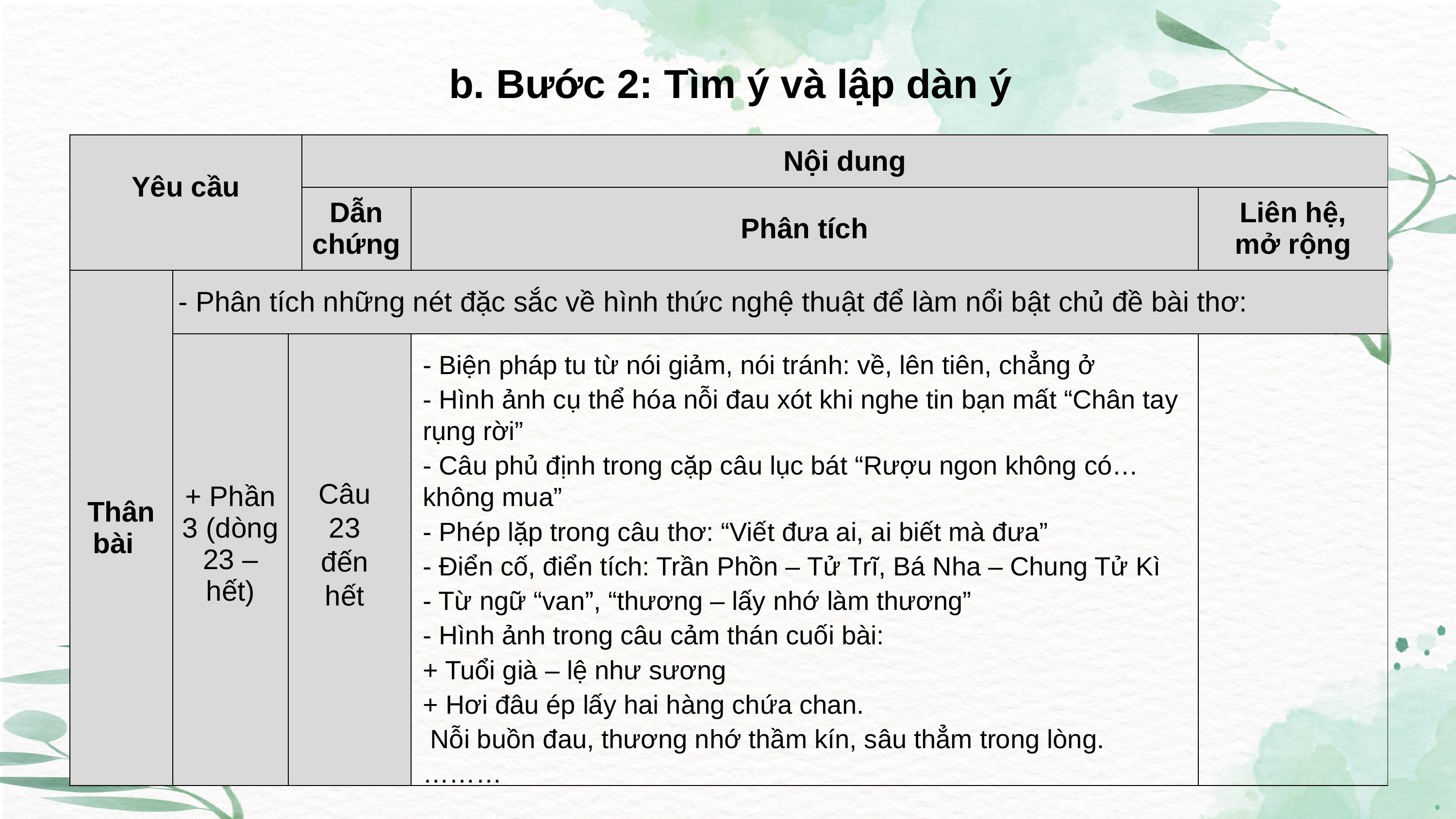

b. Bước 2: Tìm ý và lập dàn ý
| Yêu cầu |  |  | Nội dung |  |  |
| --- | --- | --- | --- | --- | --- |
|  |  |  | Dẫn chứng | Phân tích | Liên hệ, mở rộng |
| Thân bài | - Phân tích những nét đặc sắc về hình thức nghệ thuật để làm nổi bật chủ đề bài thơ: |  |  |  |  |
|  | + Phần 3 (dòng 23 – hết) |  |  |  |  |

- Biện pháp tu từ nói giảm, nói tránh: về, lên tiên, chẳng ở
- Hình ảnh cụ thể hóa nỗi đau xót khi nghe tin bạn mất “Chân tay rụng rời”
- Câu phủ định trong cặp câu lục bát “Rượu ngon không có… không mua”
- Phép lặp trong câu thơ: “Viết đưa ai, ai biết mà đưa”
- Điển cố, điển tích: Trần Phồn – Tử Trĩ, Bá Nha – Chung Tử Kì
- Từ ngữ “van”, “thương – lấy nhớ làm thương”
- Hình ảnh trong câu cảm thán cuối bài:
+ Tuổi già – lệ như sương
+ Hơi đâu ép lấy hai hàng chứa chan.
 Nỗi buồn đau, thương nhớ thầm kín, sâu thẳm trong lòng.
………
Câu 23 đến hết